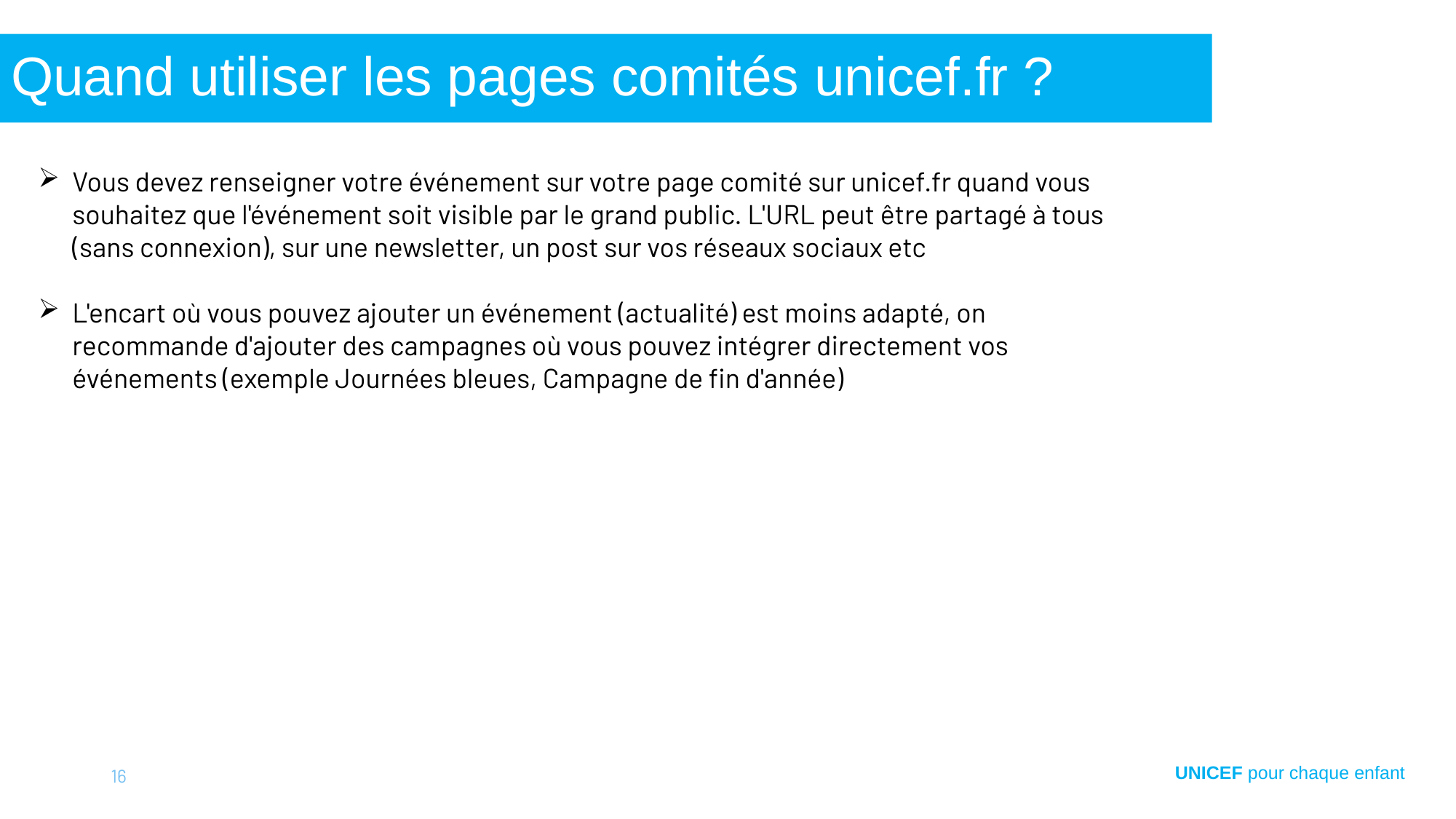

# Quand utiliser les pages comités unicef.fr ?
Vous devez renseigner votre événement sur votre page comité sur unicef.fr quand vous souhaitez que l'événement soit visible par le grand public. L'URL peut être partagé à tous (sans connexion), sur une newsletter, un post sur vos réseaux sociaux etc

L'encart où vous pouvez ajouter un événement (actualité) est moins adapté, on recommande d'ajouter des campagnes où vous pouvez intégrer directement vos événements (exemple Journées bleues, Campagne de fin d'année)
16